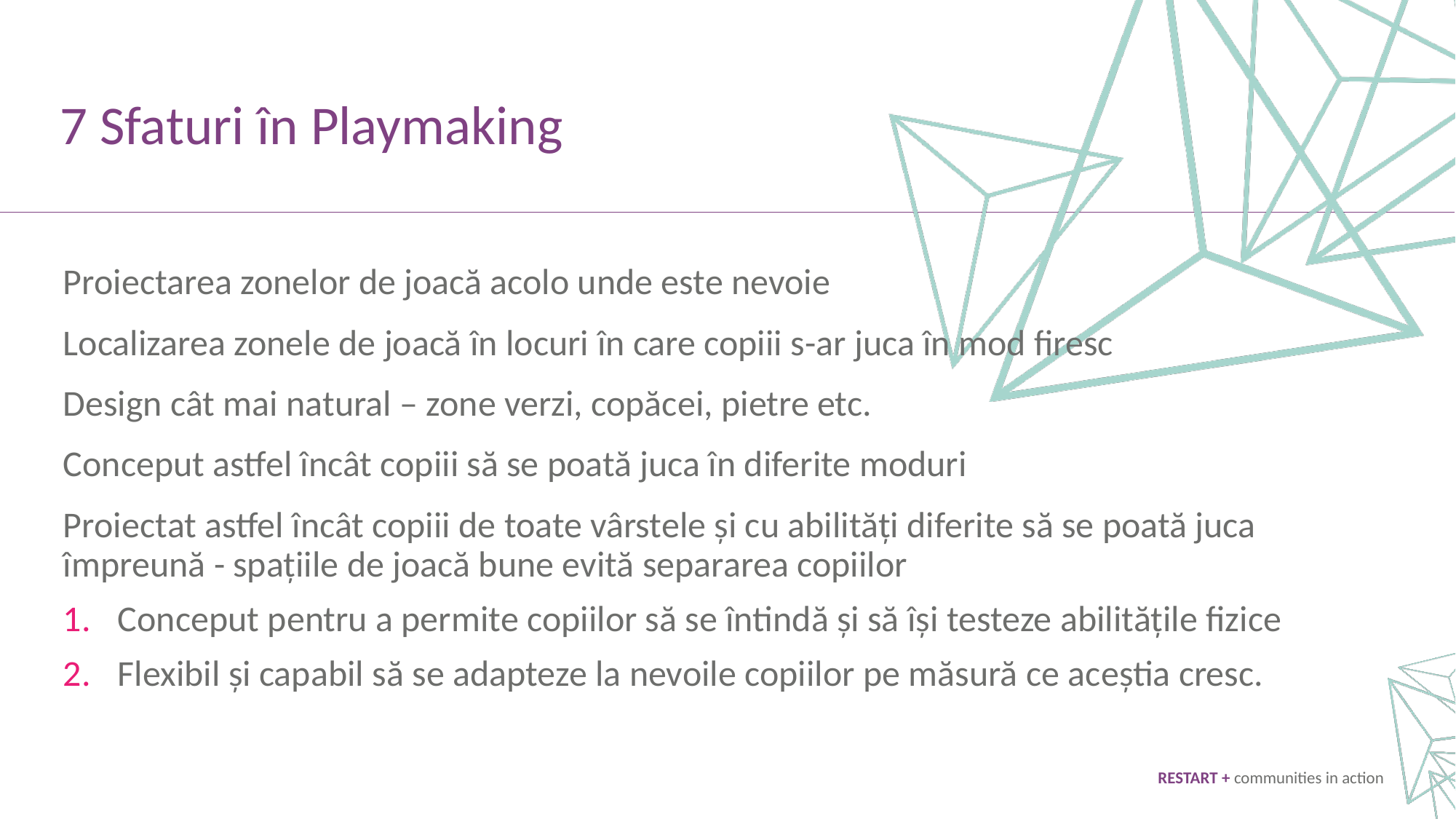

7 Sfaturi în Playmaking

Proiectarea zonelor de joacă acolo unde este nevoie
Localizarea zonele de joacă în locuri în care copiii s-ar juca în mod firesc
Design cât mai natural – zone verzi, copăcei, pietre etc.
Conceput astfel încât copiii să se poată juca în diferite moduri
Proiectat astfel încât copiii de toate vârstele și cu abilități diferite să se poată juca împreună - spațiile de joacă bune evită separarea copiilor
Conceput pentru a permite copiilor să se întindă și să își testeze abilitățile fizice
Flexibil și capabil să se adapteze la nevoile copiilor pe măsură ce aceștia cresc.